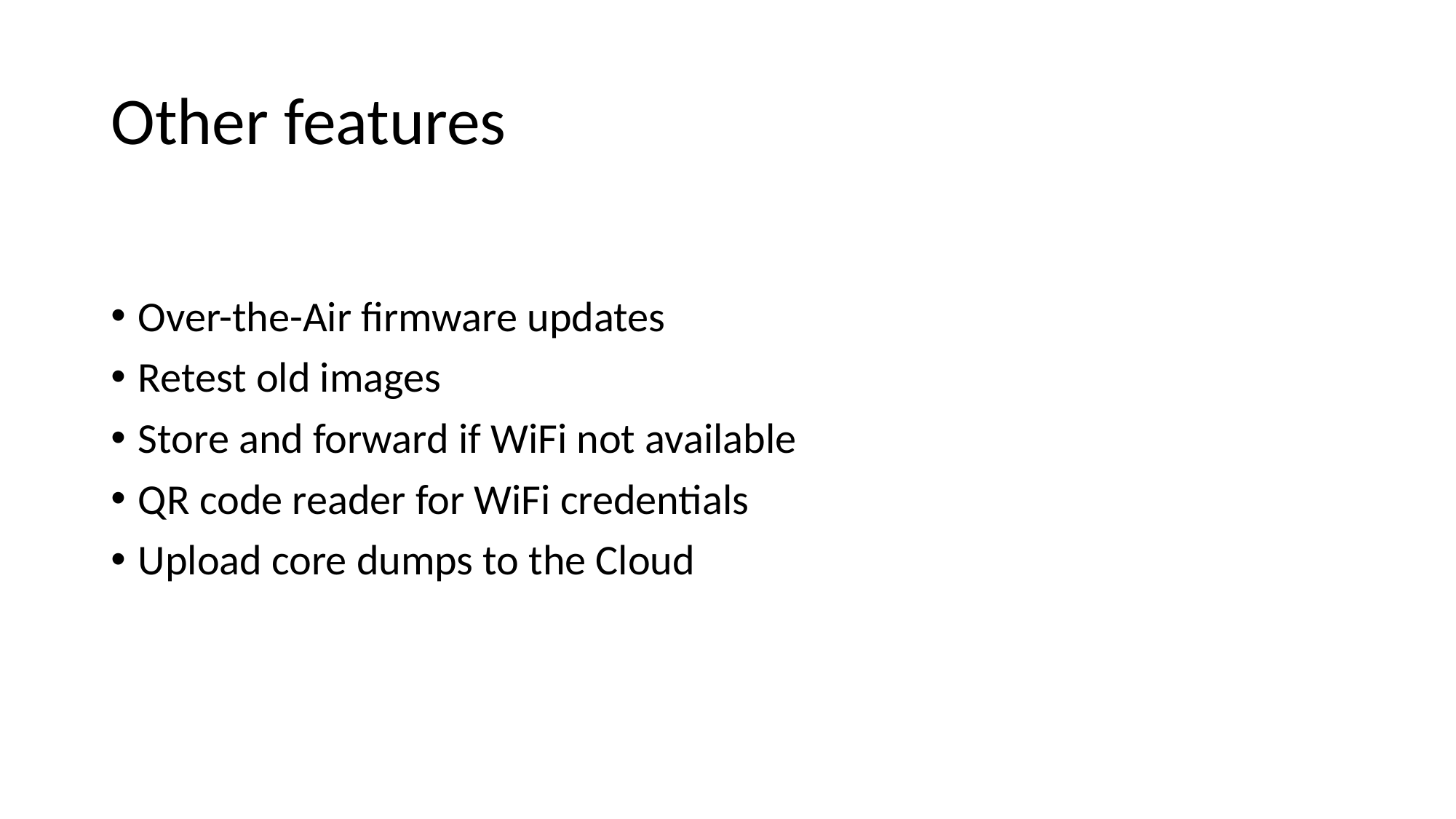

# Other features
Over-the-Air firmware updates
Retest old images
Store and forward if WiFi not available
QR code reader for WiFi credentials
Upload core dumps to the Cloud